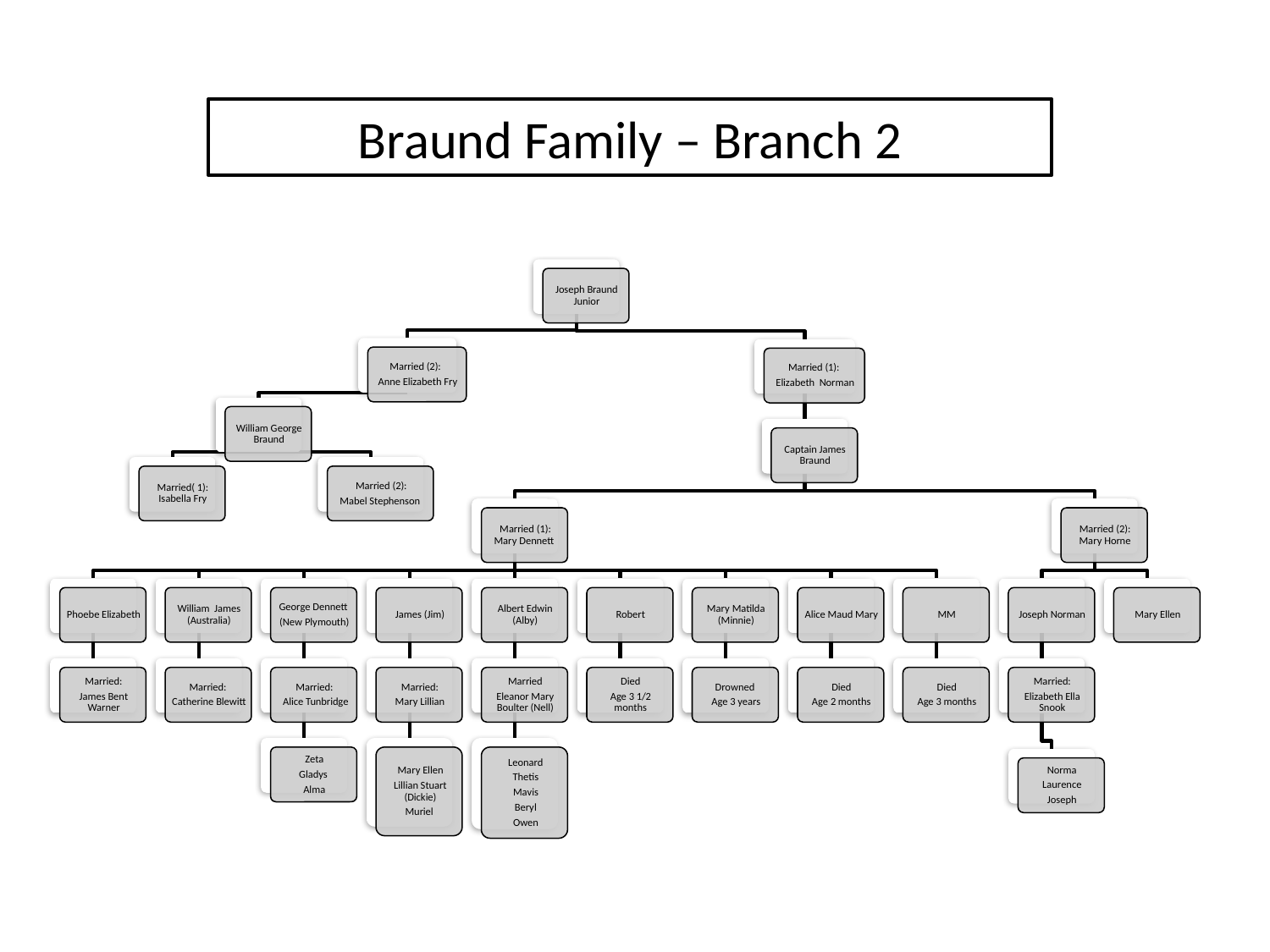

Braund Family – Branch 2
Joseph Braund Junior
Married (1):
Elizabeth  Norman
Captain James Braund
Married (2): Mary Horne
Mary Ellen
Joseph Norman
Married:
Elizabeth Ella Snook
Norma
Laurence
Joseph
Married (1): Mary Dennett
MM
Died
Age 3 months
Alice Maud Mary
Died
Age 2 months
Mary Matilda (Minnie)
Drowned
Age 3 years
Robert
Died
Age 3 1/2 months
Albert Edwin (Alby)
Married
Eleanor Mary Boulter (Nell)
Leonard
Thetis
Mavis
Beryl
Owen
James (Jim)
Married:
Mary Lillian
Mary Ellen
Lillian Stuart (Dickie)
Muriel
George Dennett
(New Plymouth)
Married:
 Alice Tunbridge
Zeta
Gladys
Alma
William  James (Australia)
Married:
Catherine Blewitt
Phoebe Elizabeth
Married:
James Bent Warner
Married (2):
Anne Elizabeth Fry
William George Braund
Married( 1): Isabella Fry
Married (2):
Mabel Stephenson